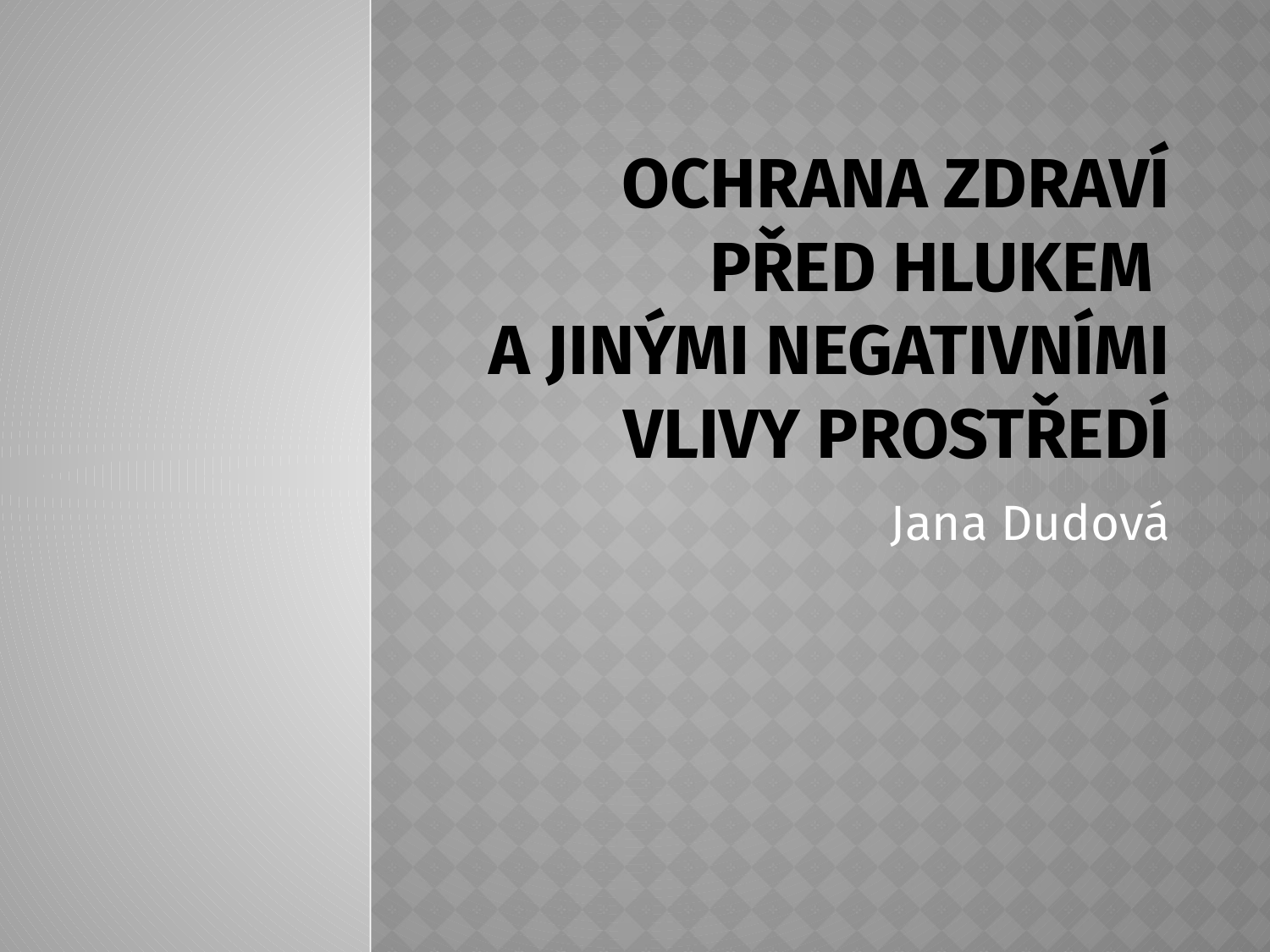

# Ochrana zdraví před hlukem a jinými negativními vlivy prostředí
Jana Dudová